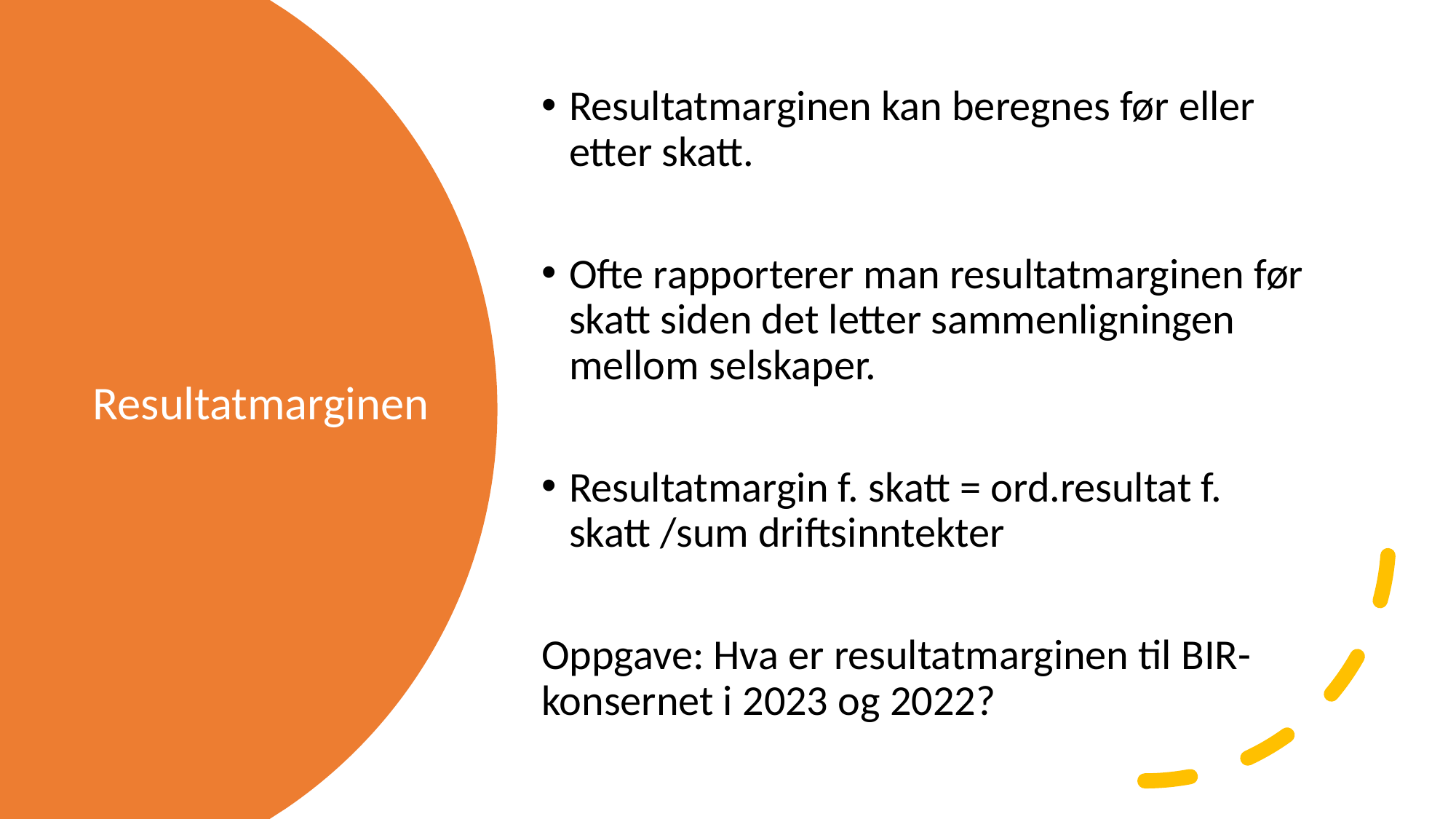

Resultatmarginen kan beregnes før eller etter skatt.

Ofte rapporterer man resultatmarginen før skatt siden det letter sammenligningen mellom selskaper.

Resultatmargin f. skatt = ord.resultat f. skatt /sum driftsinntekter

Oppgave: Hva er resultatmarginen til BIR-konsernet i 2023 og 2022?
# Resultatmarginen